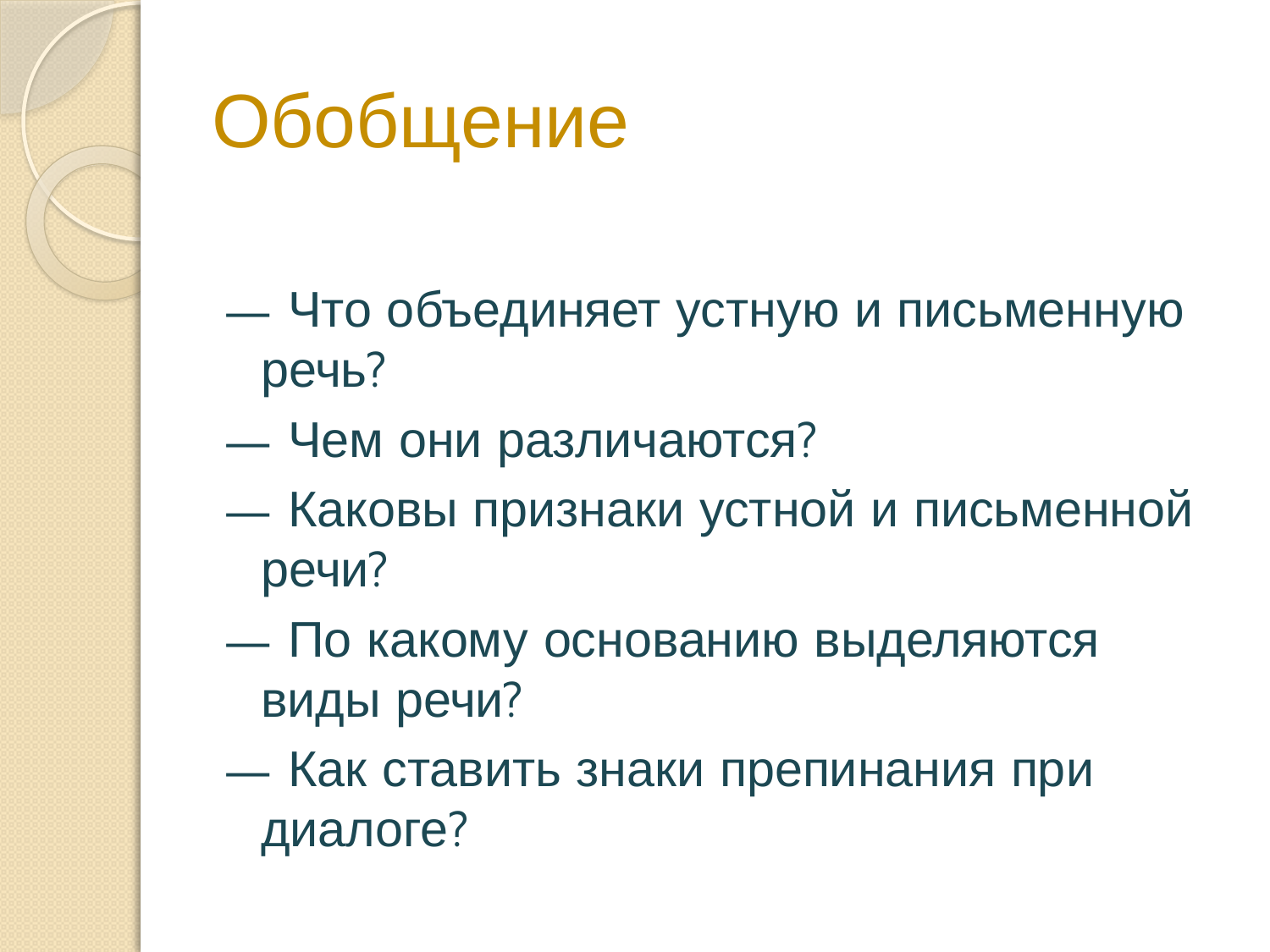

# Обобщение

— Что объединяет устную и письменную речь?
— Чем они различаются?
— Каковы признаки устной и письменной речи?
— По какому основанию выделяются виды речи?
— Как ставить знаки препинания при диалоге?